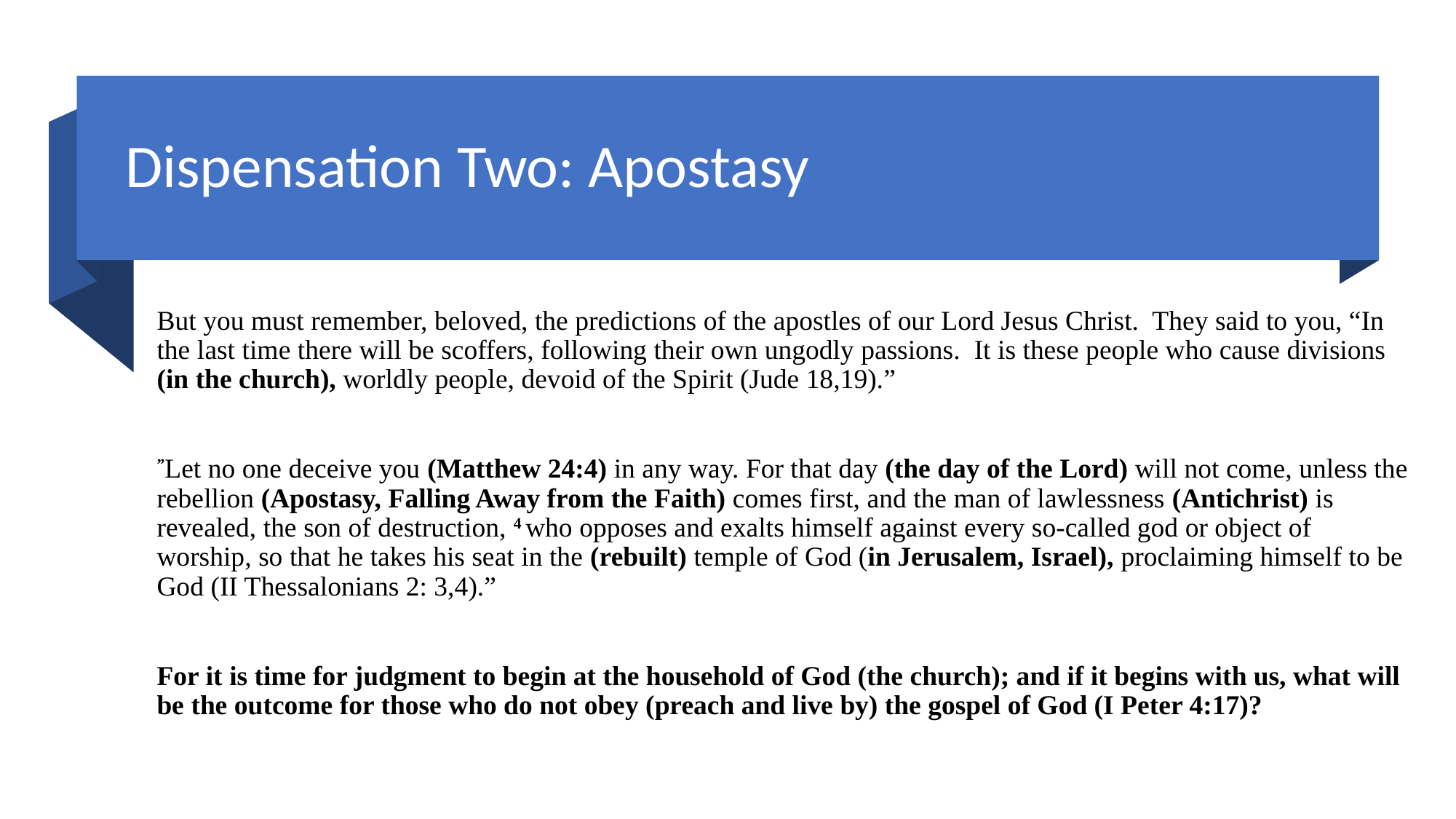

# Dispensation Two: Apostasy

But you must remember, beloved, the predictions of the apostles of our Lord Jesus Christ.  They said to you, “In the last time there will be scoffers, following their own ungodly passions.  It is these people who cause divisions (in the church), worldly people, devoid of the Spirit (Jude 18,19).”

”Let no one deceive you (Matthew 24:4) in any way. For that day (the day of the Lord) will not come, unless the rebellion (Apostasy, Falling Away from the Faith) comes first, and the man of lawlessness (Antichrist) is revealed, the son of destruction, 4 who opposes and exalts himself against every so-called god or object of worship, so that he takes his seat in the (rebuilt) temple of God (in Jerusalem, Israel), proclaiming himself to be God (II Thessalonians 2: 3,4).”

For it is time for judgment to begin at the household of God (the church); and if it begins with us, what will be the outcome for those who do not obey (preach and live by) the gospel of God (I Peter 4:17)?